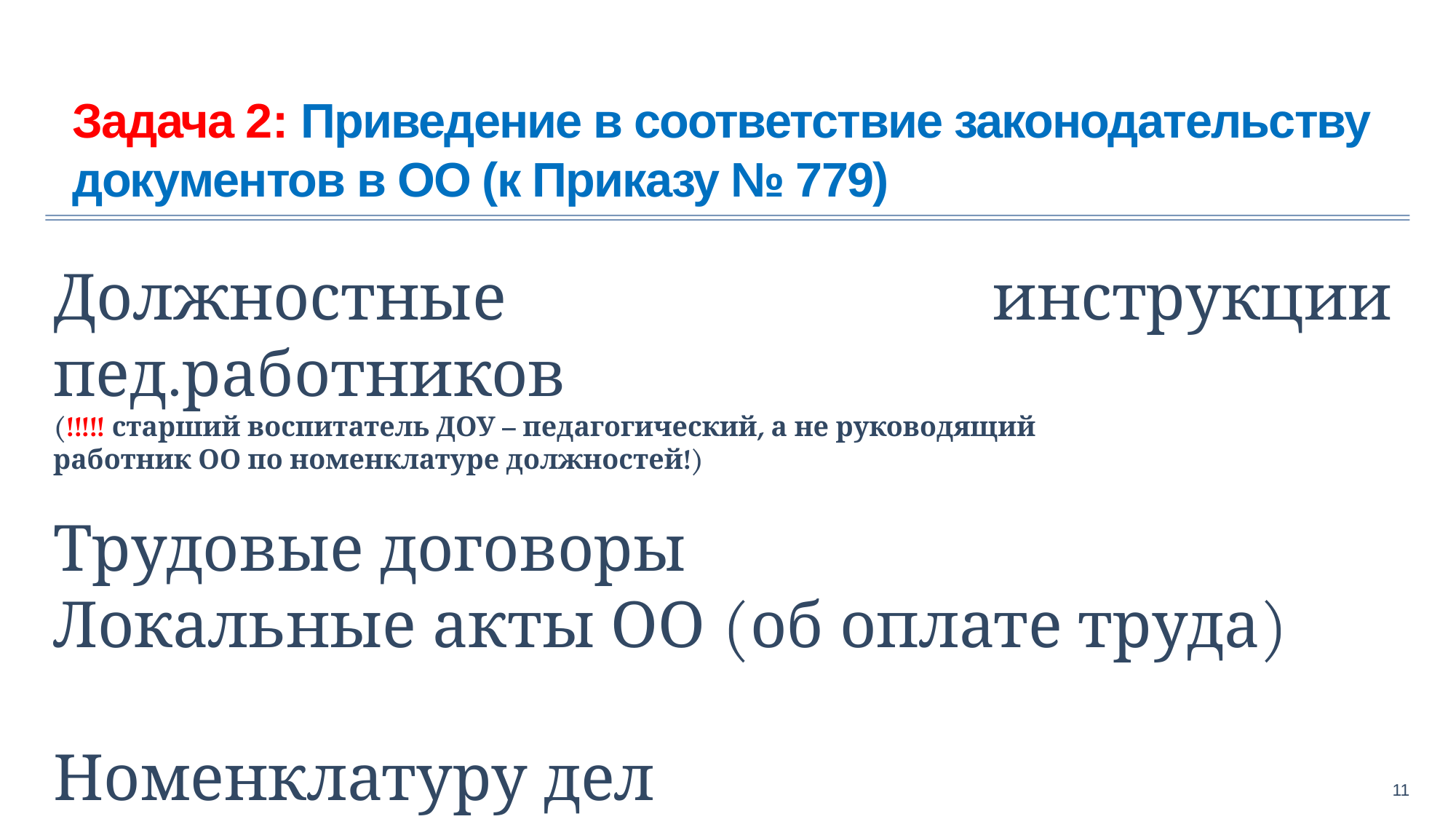

# Задача 2: Приведение в соответствие законодательству документов в ОО (к Приказу № 779)

Должностные инструкции пед.работников
(!!!!! старший воспитатель ДОУ – педагогический, а не руководящий
работник ОО по номенклатуре должностей!)

Трудовые договоры
Локальные акты ОО (об оплате труда)

Номенклатуру дел
11